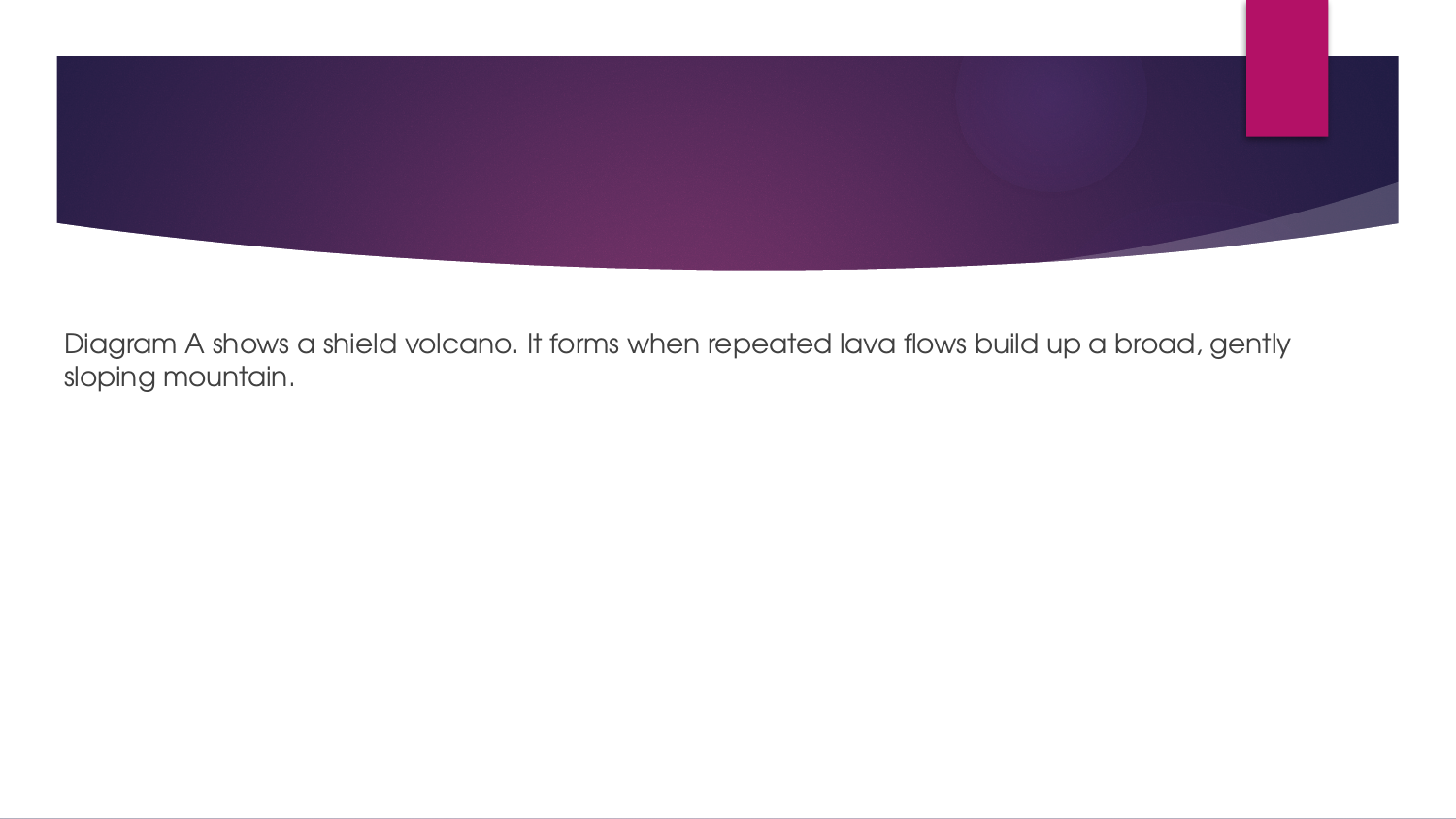

#
Diagram A shows a shield volcano. It forms when repeated lava flows build up a broad, gently sloping mountain.